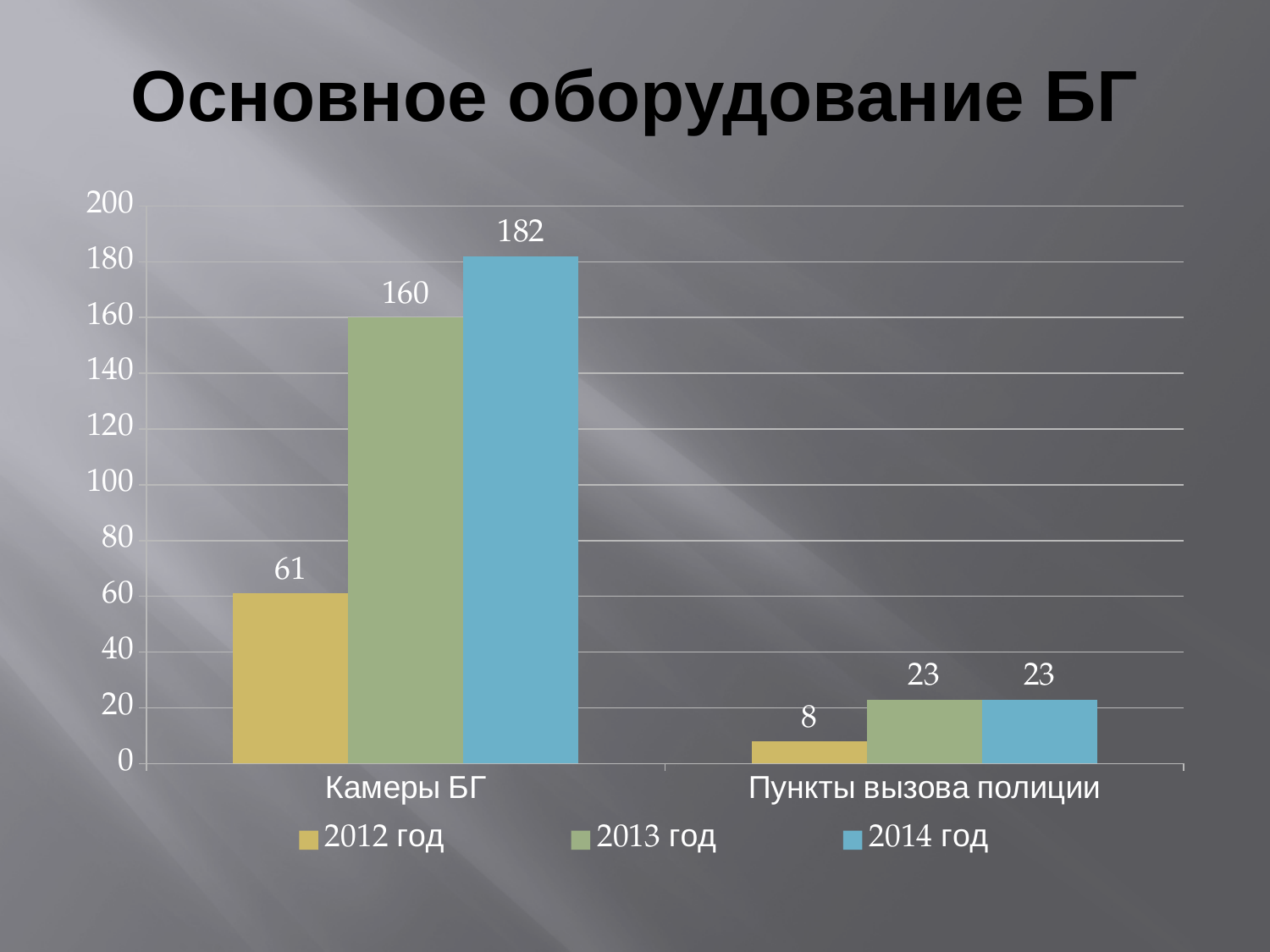

# Основное оборудование БГ

### Chart

| Category | 2012 год | 2013 год | 2014 год |
|---|---|---|---|
| Камеры БГ | 61.0 | 160.0 | 182.0 |
| Пункты вызова полиции | 8.0 | 23.0 | 23.0 |